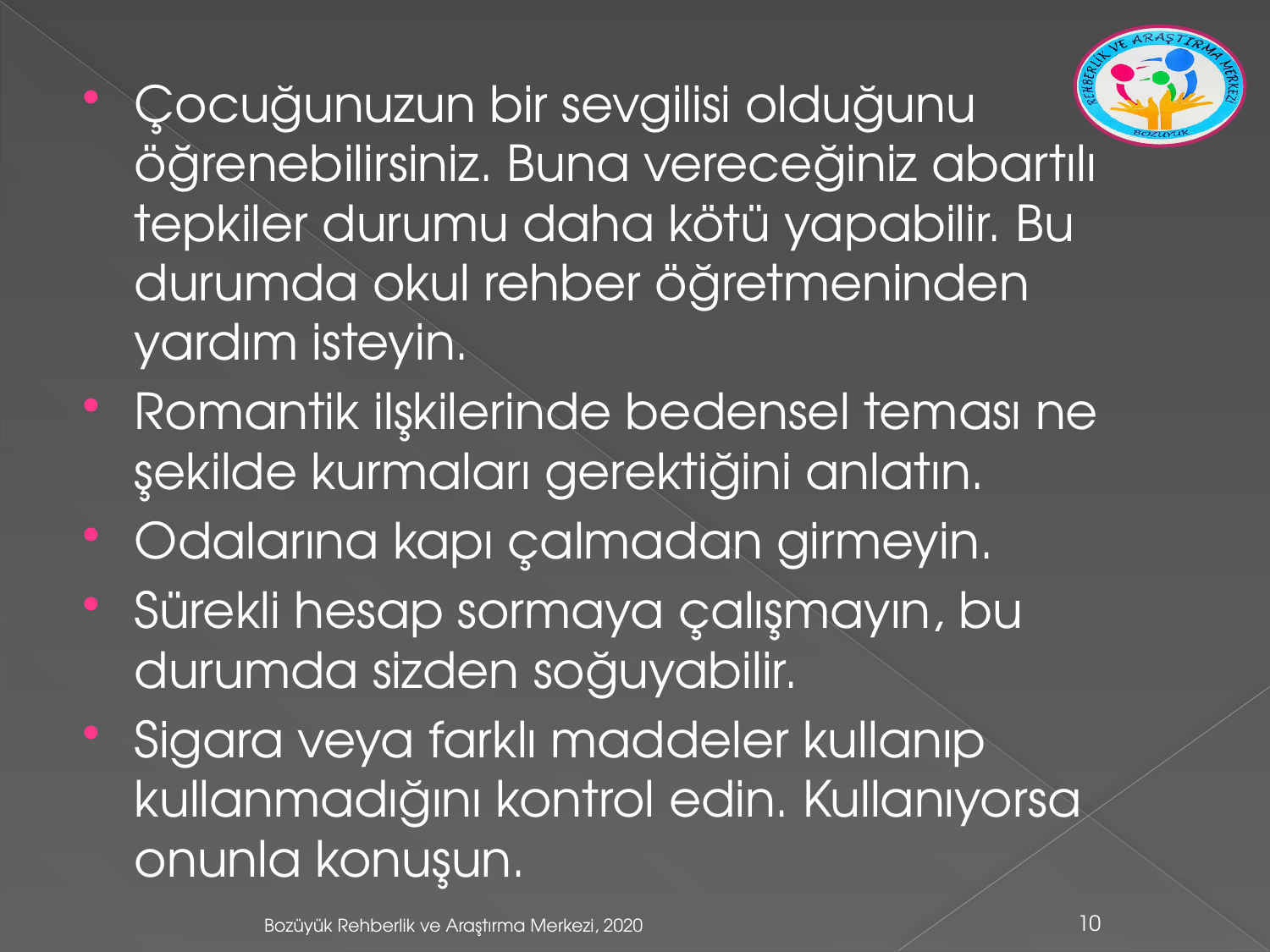

Çocuğunuzun bir sevgilisi olduğunu öğrenebilirsiniz. Buna vereceğiniz abartılı tepkiler durumu daha kötü yapabilir. Bu durumda okul rehber öğretmeninden yardım isteyin.
Romantik ilşkilerinde bedensel teması ne şekilde kurmaları gerektiğini anlatın.
Odalarına kapı çalmadan girmeyin.
Sürekli hesap sormaya çalışmayın, bu durumda sizden soğuyabilir.
Sigara veya farklı maddeler kullanıp kullanmadığını kontrol edin. Kullanıyorsa onunla konuşun.

Bozüyük Rehberlik ve Araştırma Merkezi, 2020
10